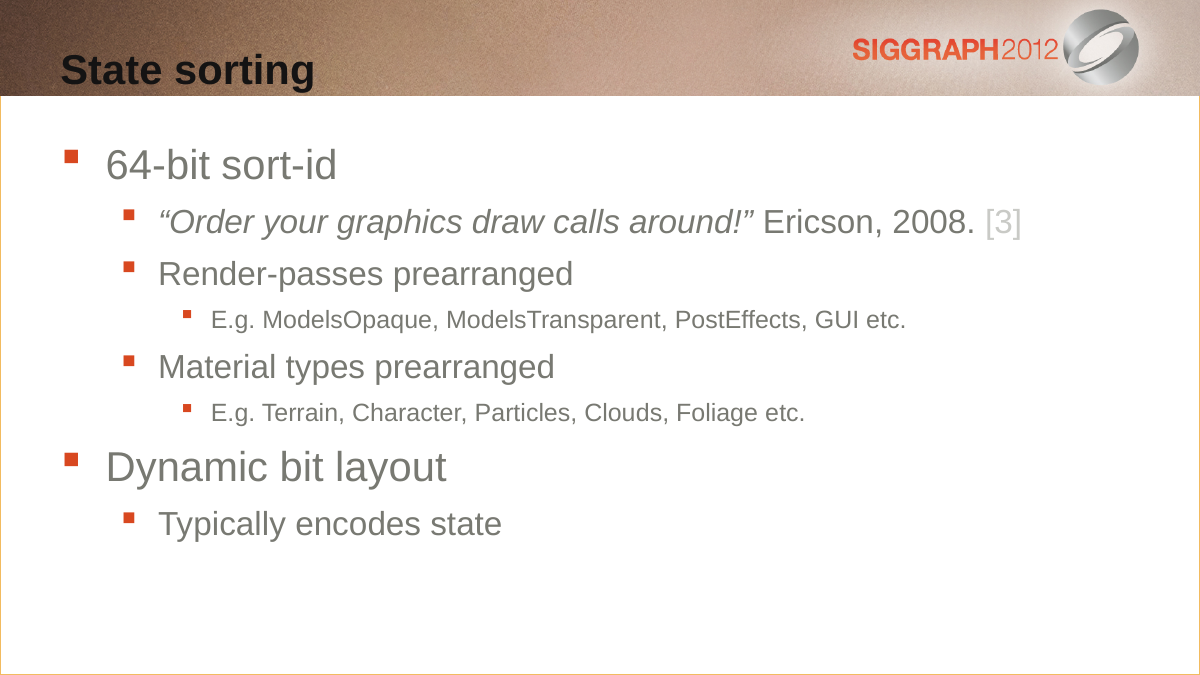

State sorting
64-bit sort-id
“Order your graphics draw calls around!” Ericson, 2008. [3]
Render-passes prearranged
E.g. ModelsOpaque, ModelsTransparent, PostEffects, GUI etc.
Material types prearranged
E.g. Terrain, Character, Particles, Clouds, Foliage etc.
Dynamic bit layout
Typically encodes state